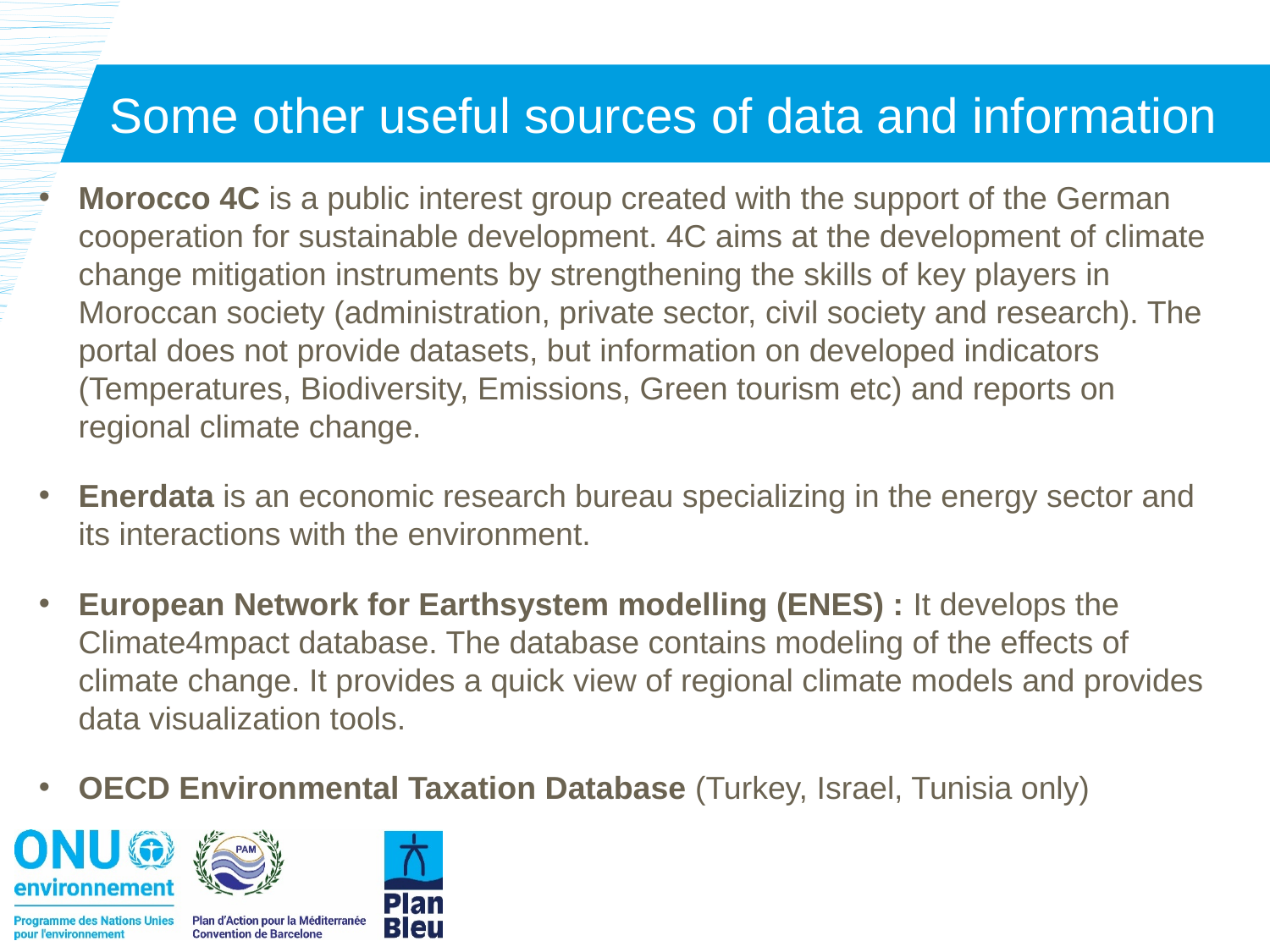

# Some other useful sources of data and information
Morocco 4C is a public interest group created with the support of the German cooperation for sustainable development. 4C aims at the development of climate change mitigation instruments by strengthening the skills of key players in Moroccan society (administration, private sector, civil society and research). The portal does not provide datasets, but information on developed indicators (Temperatures, Biodiversity, Emissions, Green tourism etc) and reports on regional climate change.
Enerdata is an economic research bureau specializing in the energy sector and its interactions with the environment.
European Network for Earthsystem modelling (ENES) : It develops the Climate4mpact database. The database contains modeling of the effects of climate change. It provides a quick view of regional climate models and provides data visualization tools.
OECD Environmental Taxation Database (Turkey, Israel, Tunisia only)